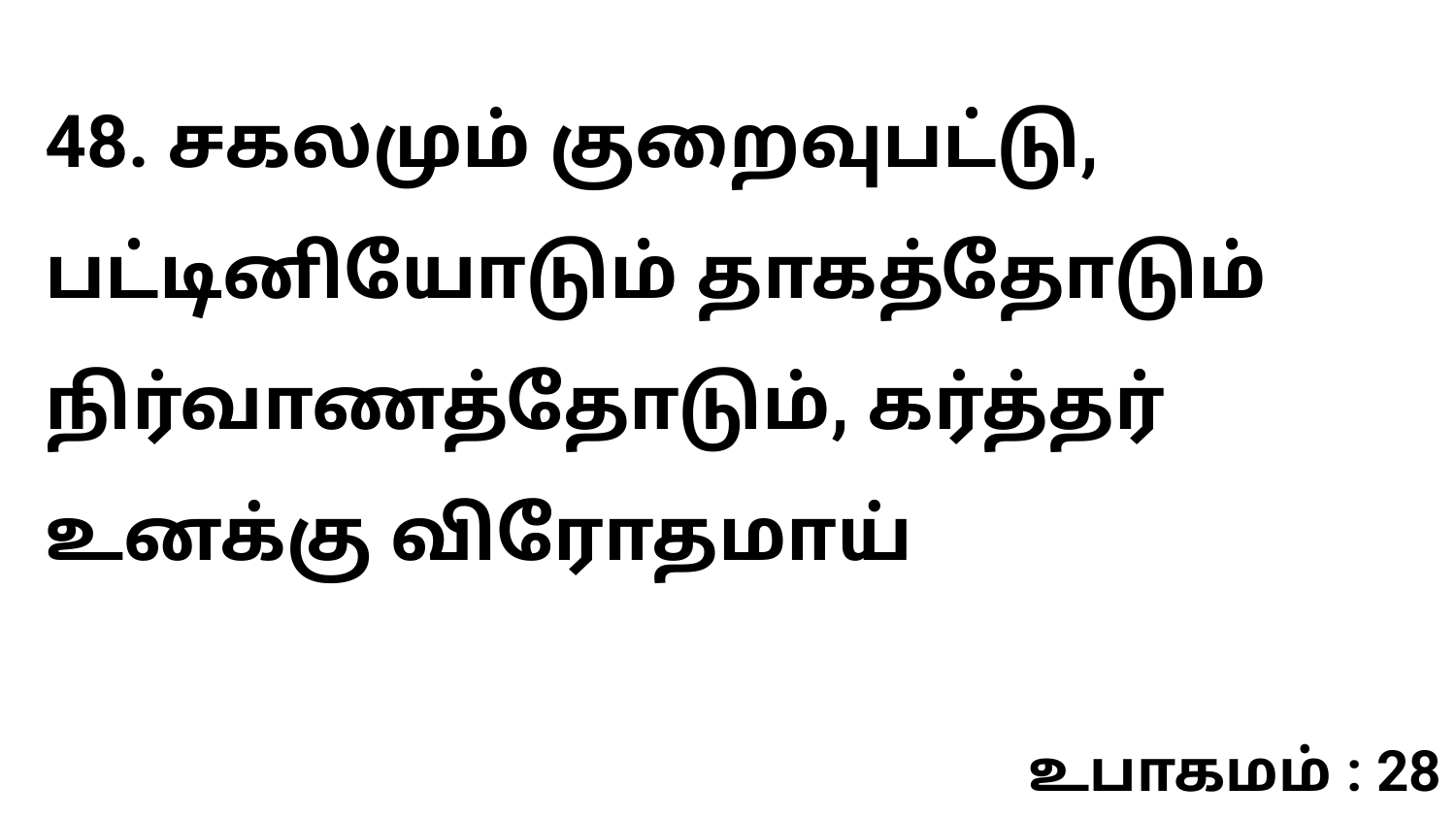

48. சகலமும் குறைவுபட்டு, பட்டினியோடும் தாகத்தோடும் நிர்வாணத்தோடும், கர்த்தர் உனக்கு விரோதமாய்
உபாகமம் : 28